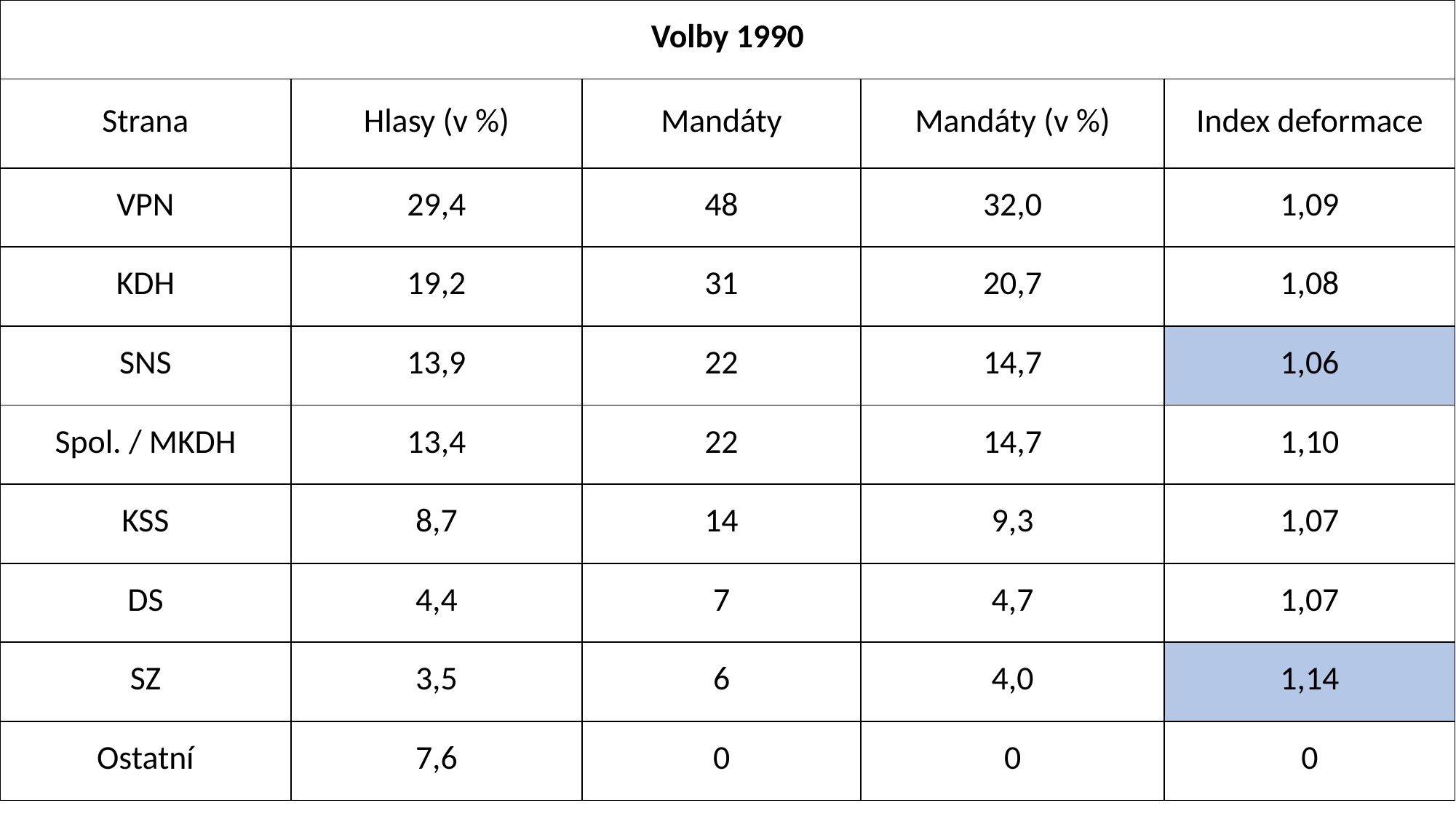

| Volby 1990 |  |  |  |  |
| --- | --- | --- | --- | --- |
| Strana | Hlasy (v %) | Mandáty | Mandáty (v %) | Index deformace |
| VPN | 29,4 | 48 | 32,0 | 1,09 |
| KDH | 19,2 | 31 | 20,7 | 1,08 |
| SNS | 13,9 | 22 | 14,7 | 1,06 |
| Spol. / MKDH | 13,4 | 22 | 14,7 | 1,10 |
| KSS | 8,7 | 14 | 9,3 | 1,07 |
| DS | 4,4 | 7 | 4,7 | 1,07 |
| SZ | 3,5 | 6 | 4,0 | 1,14 |
| Ostatní | 7,6 | 0 | 0 | 0 |